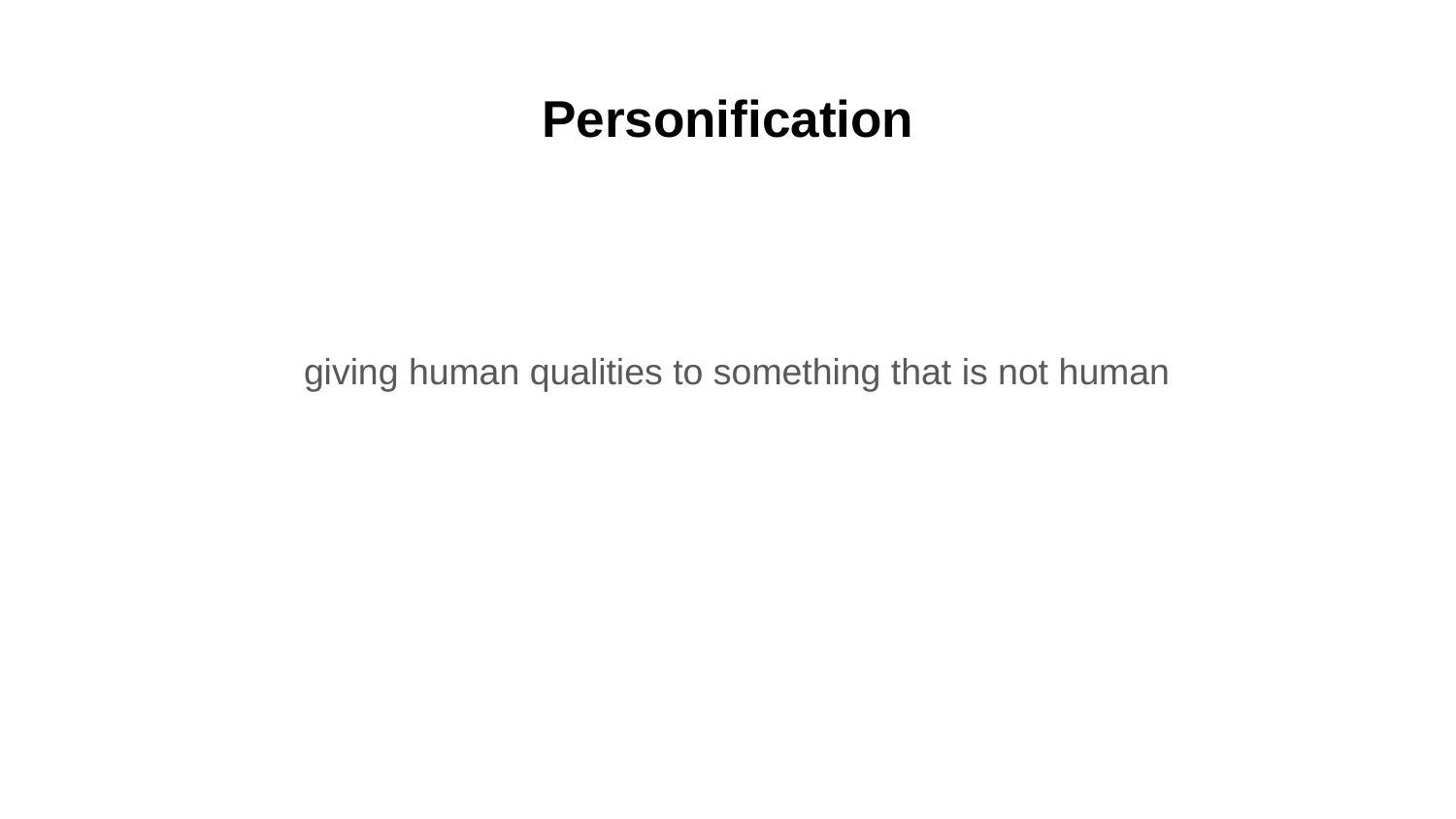

# Personification

giving human qualities to something that is not human